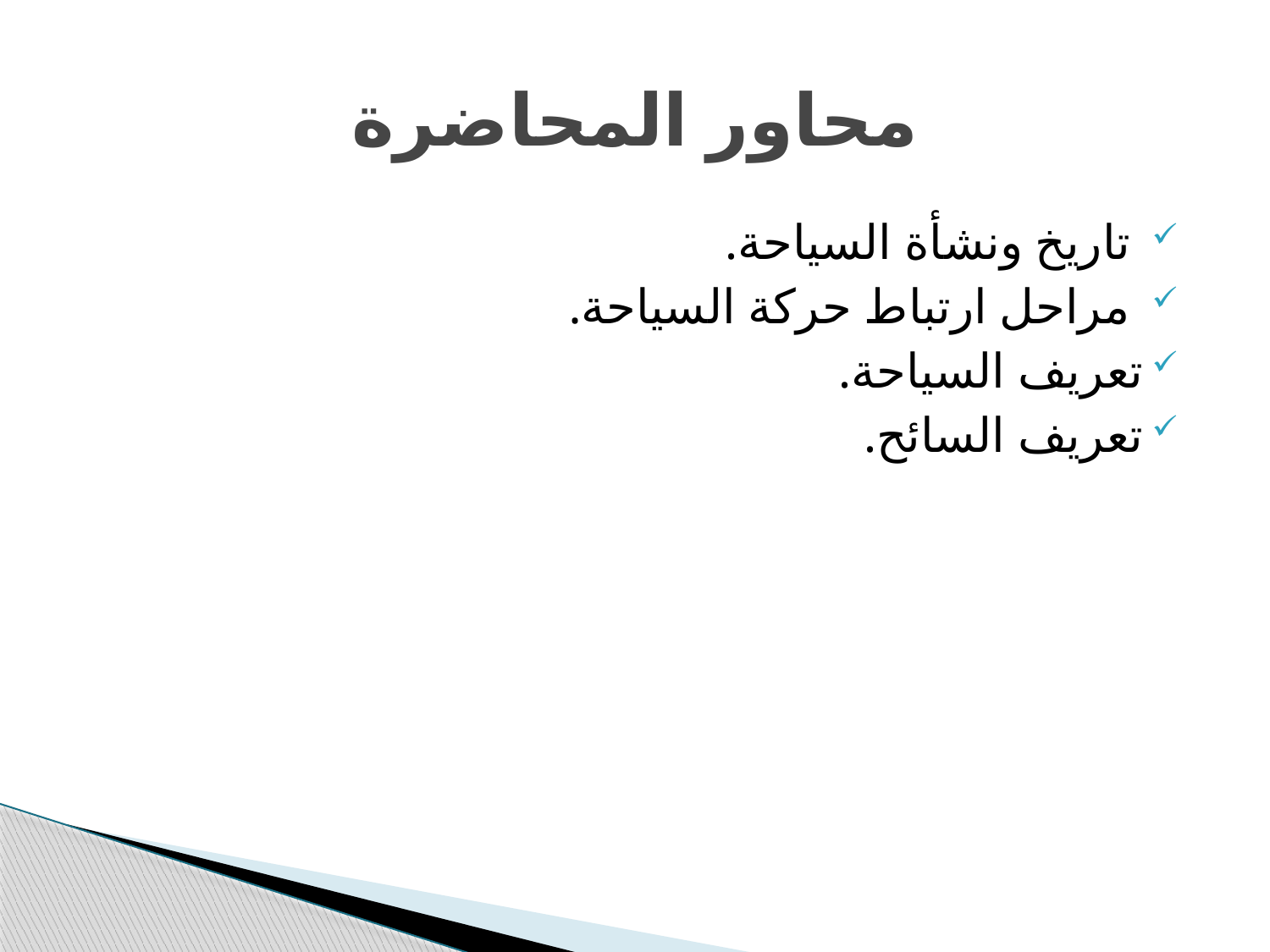

# محاور المحاضرة
 تاريخ ونشأة السياحة.
 مراحل ارتباط حركة السياحة.
تعريف السياحة.
تعريف السائح.